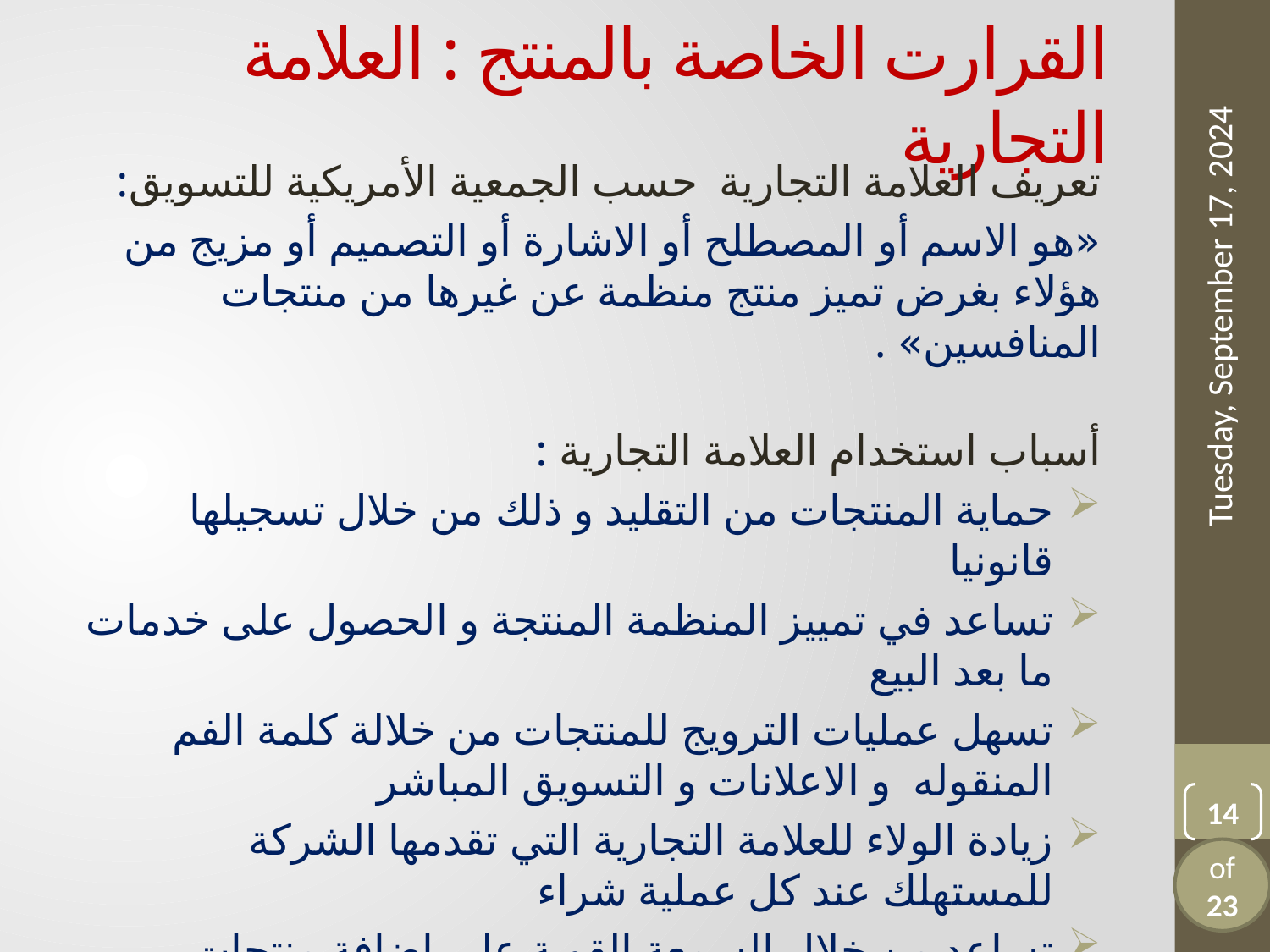

# القرارت الخاصة بالمنتج : العلامة التجارية
تعريف العلامة التجارية  حسب الجمعية الأمريكية للتسويق:
«هو الاسم أو المصطلح أو الاشارة أو التصميم أو مزيج من هؤلاء بغرض تميز منتج منظمة عن غيرها من منتجات المنافسين» .

أسباب استخدام العلامة التجارية :
حماية المنتجات من التقليد و ذلك من خلال تسجيلها قانونيا
تساعد في تمييز المنظمة المنتجة و الحصول على خدمات ما بعد البيع
تسهل عمليات الترويج للمنتجات من خلالة كلمة الفم المنقوله  و الاعلانات و التسويق المباشر
زيادة الولاء للعلامة التجارية التي تقدمها الشركة للمستهلك عند كل عملية شراء
تساعد من خلال السمعة القوية على اضافة منتجات جديدة و حديثة  بنفس الاسم التجاري
Tuesday, September 17, 2024
14